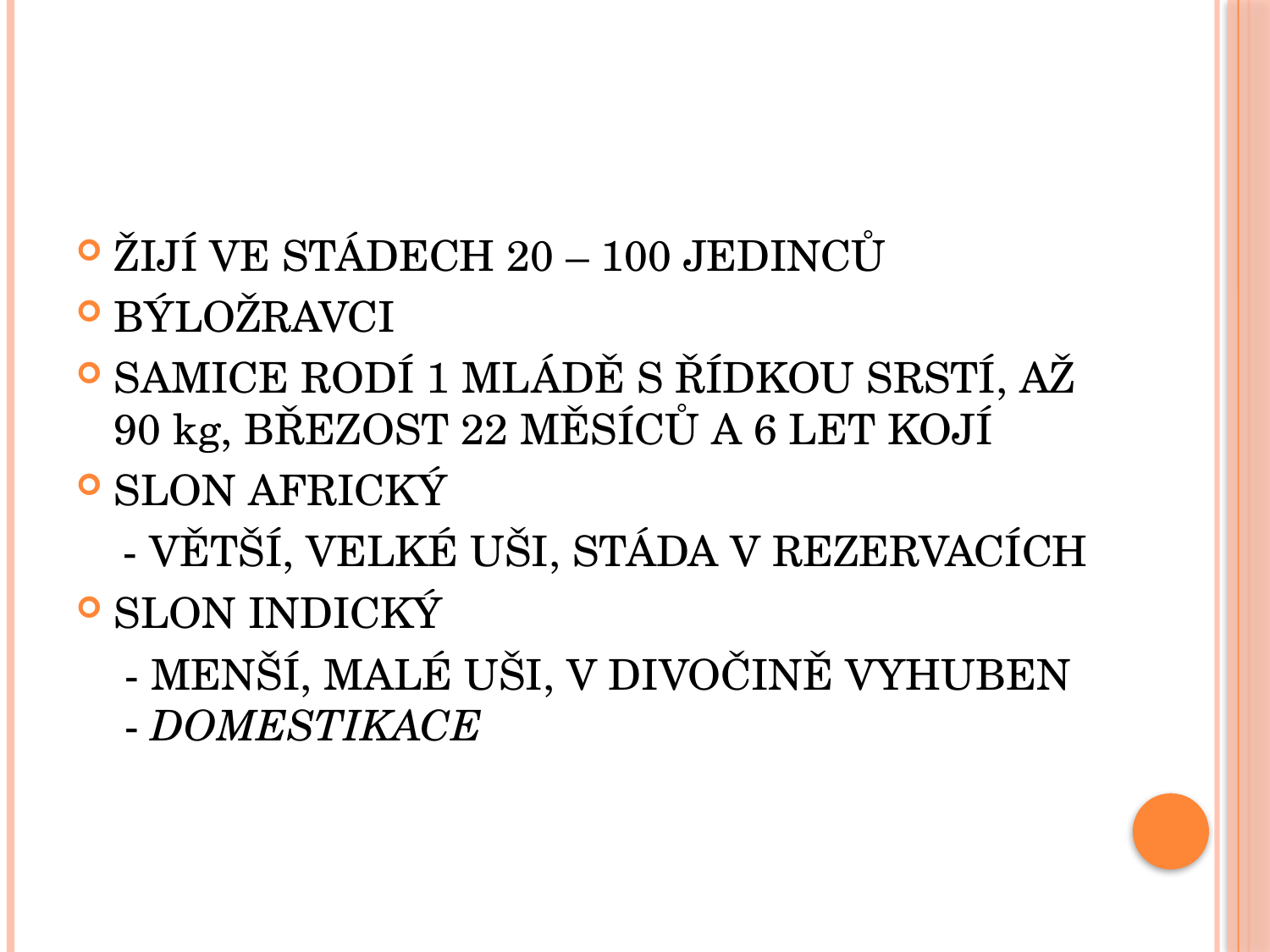

#
ŽIJÍ VE STÁDECH 20 – 100 JEDINCŮ
BÝLOŽRAVCI
SAMICE RODÍ 1 MLÁDĚ S ŘÍDKOU SRSTÍ, AŽ 90 kg, BŘEZOST 22 MĚSÍCŮ A 6 LET KOJÍ
SLON AFRICKÝ
    - VĚTŠÍ, VELKÉ UŠI, STÁDA V REZERVACÍCH
SLON INDICKÝ
- MENŠÍ, MALÉ UŠI, V DIVOČINĚ VYHUBEN - DOMESTIKACE